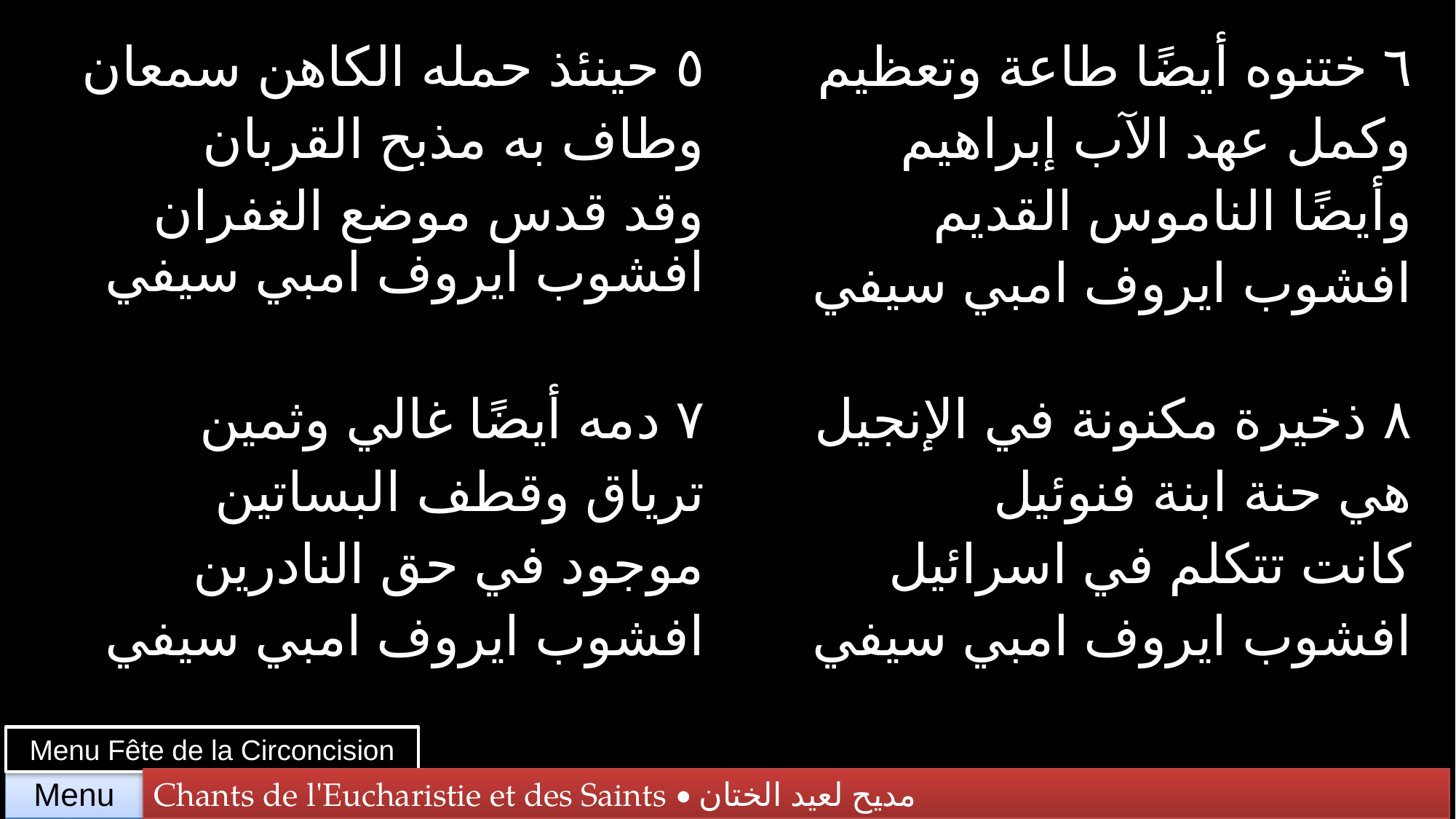

| ٥ حينئذ حمله الكاهن سمعان وطاف به مذبح القربان وقد قدس موضع الغفران افشوب ايروف امبي سيفي | ٦ ختنوه أيضًا طاعة وتعظيم وكمل عهد الآب إبراهيم وأيضًا الناموس القديم افشوب ايروف امبي سيفي |
| --- | --- |
| ٧ دمه أيضًا غالي وثمين ترياق وقطف البساتين موجود في حق النادرين افشوب ايروف امبي سيفي | ٨ ذخيرة مكنونة في الإنجيل هي حنة ابنة فنوئيل كانت تتكلم في اسرائيل افشوب ايروف امبي سيفي |

Menu Fête de la Circoncision
Chants de l'Eucharistie et des Saints • مديح لعيد الختان
Menu